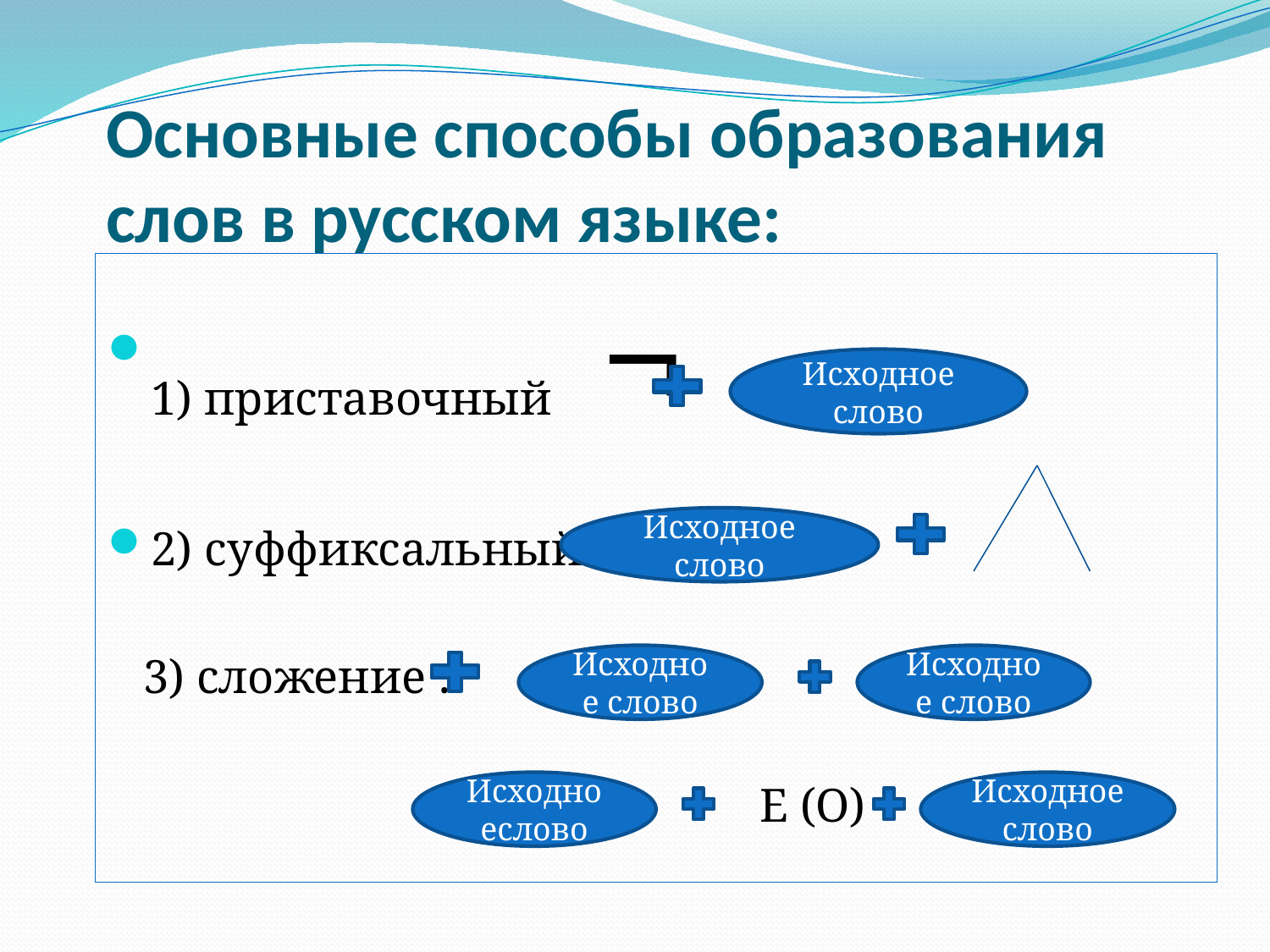

Основные способы образования слов в русском языке:
1) приставочный    ¬

2) суффиксальный

   3) сложение :

                                                       E (O)
Исходное слово

Исходное слово

Исходное слово
Исходное слово

Исходноеслово
Исходное слово